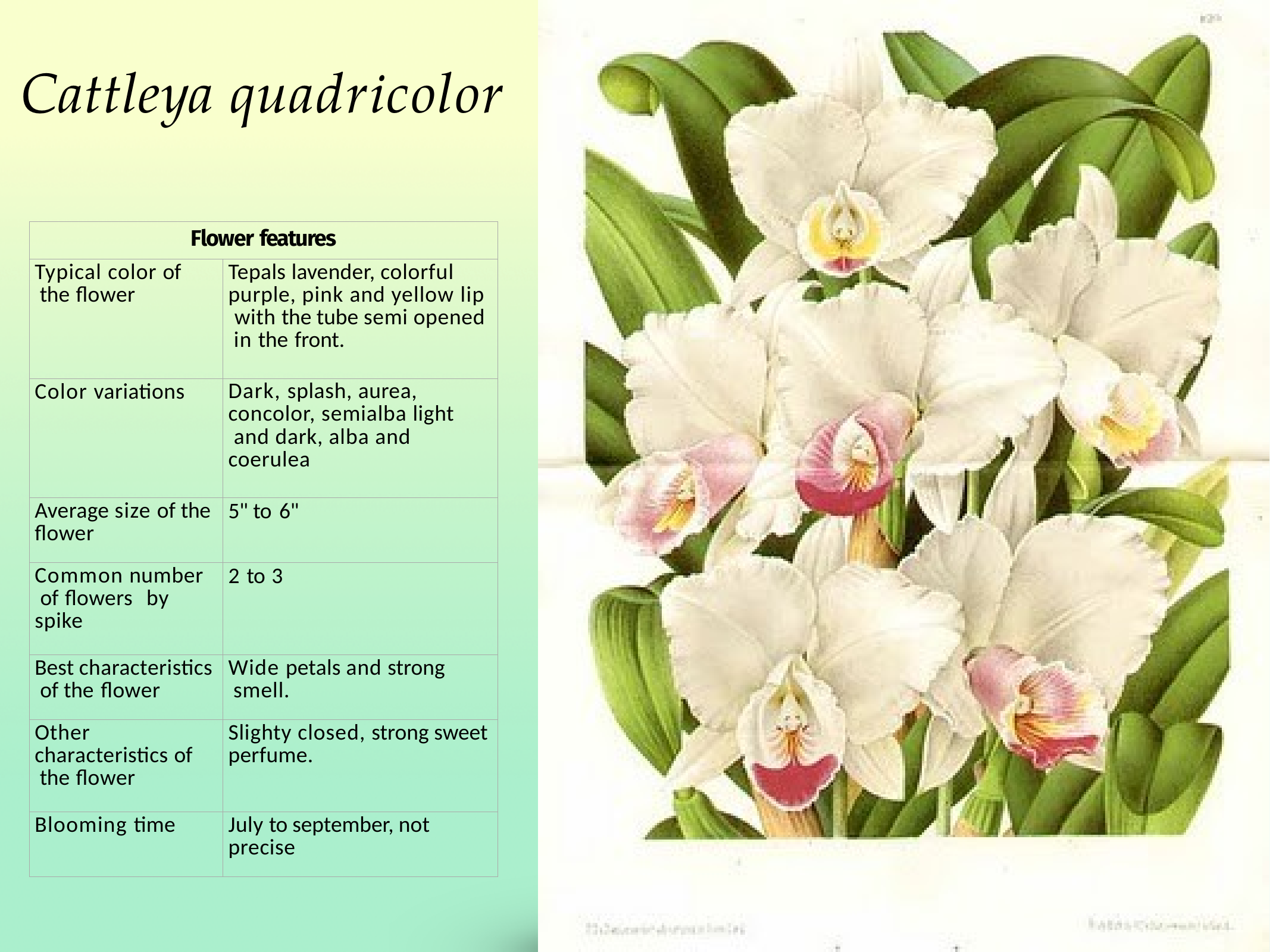

# Cattleya quadricolor
| Flower features |  |
| --- | --- |
| Typical color of the flower | Tepals lavender, colorful purple, pink and yellow lip with the tube semi opened in the front. |
| Color variations | Dark, splash, aurea, concolor, semialba light and dark, alba and coerulea |
| Average size of the flower | 5" to 6" |
| Common number of flowers by spike | 2 to 3 |
| Best characteristics of the flower | Wide petals and strong smell. |
| Other characteristics of the flower | Slighty closed, strong sweet perfume. |
| Blooming time | July to september, not precise |